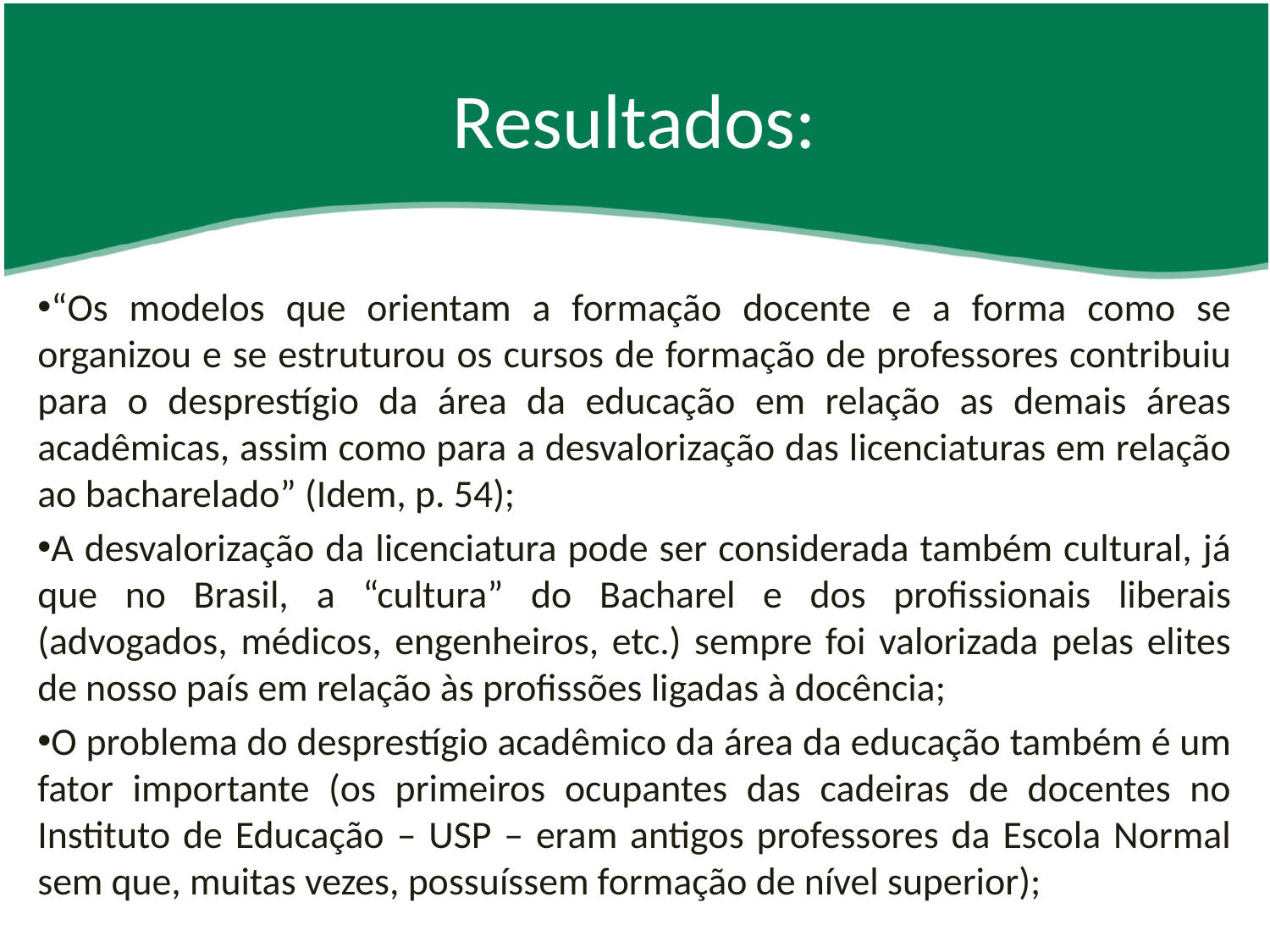

# Resultados:
“Os modelos que orientam a formação docente e a forma como se organizou e se estruturou os cursos de formação de professores contribuiu para o desprestígio da área da educação em relação as demais áreas acadêmicas, assim como para a desvalorização das licenciaturas em relação ao bacharelado” (Idem, p. 54);
A desvalorização da licenciatura pode ser considerada também cultural, já que no Brasil, a “cultura” do Bacharel e dos profissionais liberais (advogados, médicos, engenheiros, etc.) sempre foi valorizada pelas elites de nosso país em relação às profissões ligadas à docência;
O problema do desprestígio acadêmico da área da educação também é um fator importante (os primeiros ocupantes das cadeiras de docentes no Instituto de Educação – USP – eram antigos professores da Escola Normal sem que, muitas vezes, possuíssem formação de nível superior);